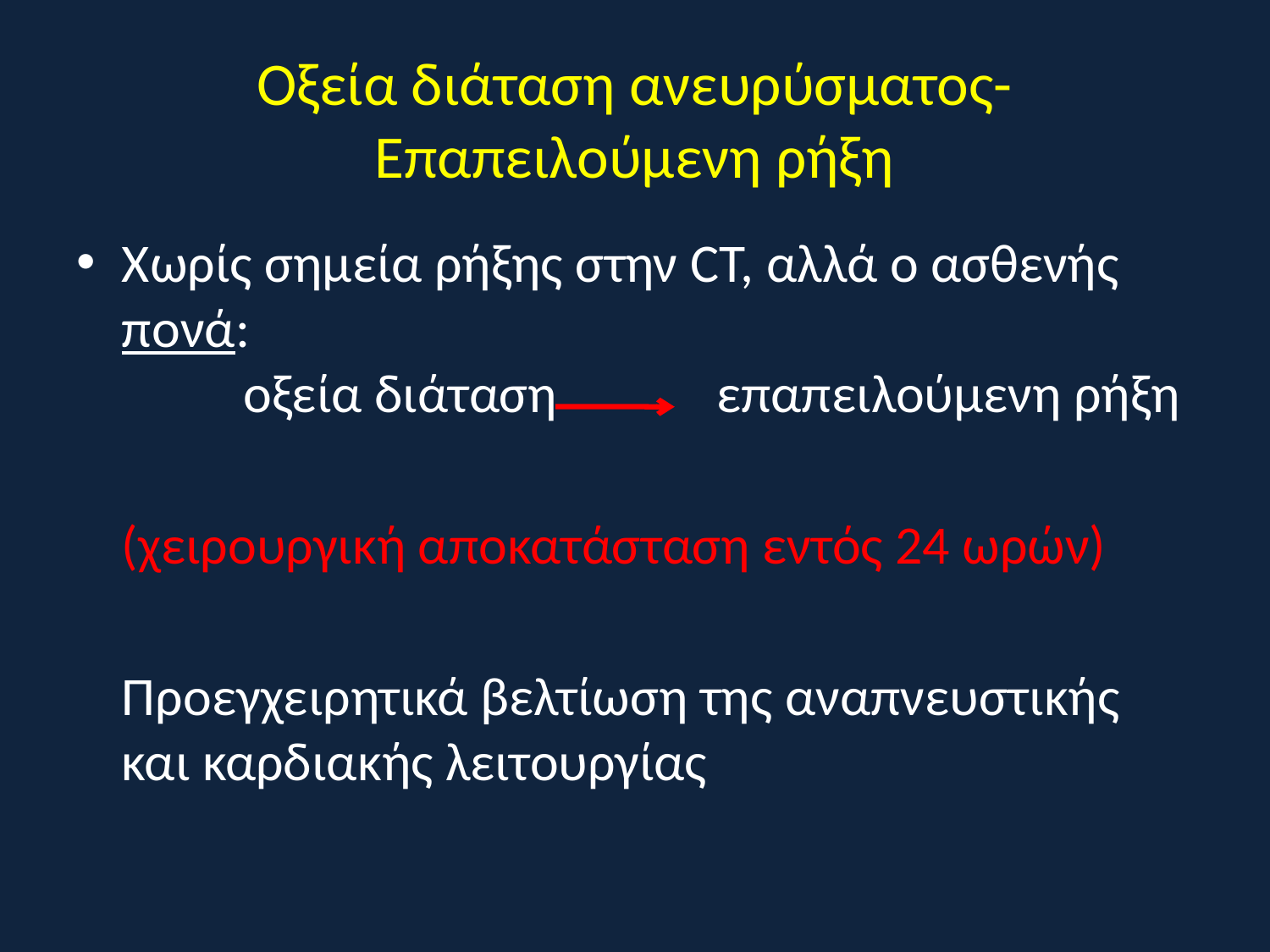

# Οξεία διάταση ανευρύσματος- Επαπειλούμενη ρήξη
Χωρίς σημεία ρήξης στην CT, αλλά ο ασθενής πονά:                                                                        	οξεία διάταση             επαπειλούμενη ρήξη

	(χειρουργική αποκατάσταση εντός 24 ωρών)

	Προεγχειρητικά βελτίωση της αναπνευστικής και καρδιακής λειτουργίας